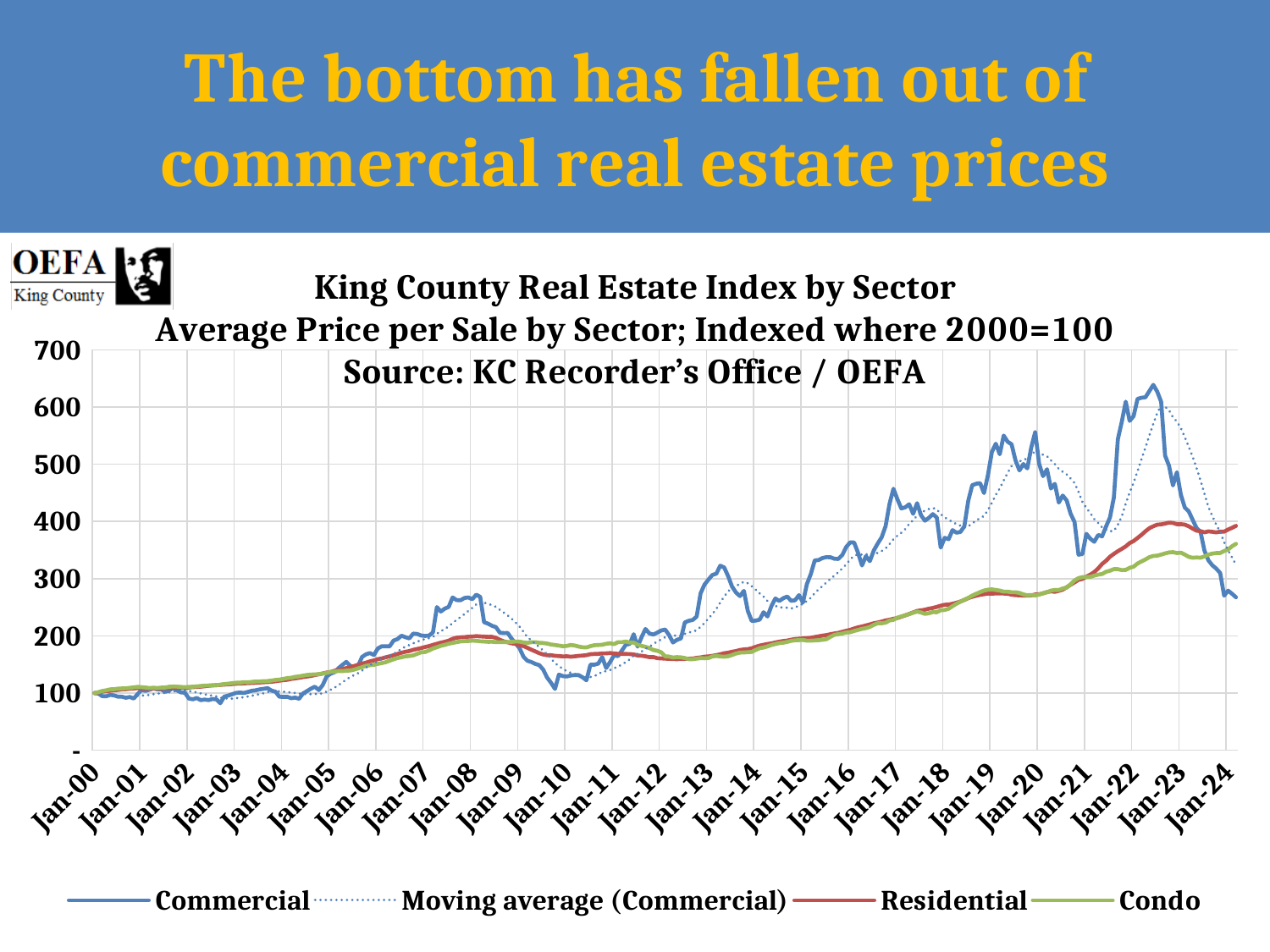

# The bottom has fallen out of commercial real estate prices

### Chart: King County Real Estate Index by Sector
Average Price per Sale by Sector; Indexed where 2000=100
Source: KC Recorder’s Office / OEFA

| Category | Commercial | Residential | Condo |
|---|---|---|---|
| 36526 | 100.0 | 99.99999999999999 | 100.0 |
| 36557 | 99.11783608903924 | 100.99633308632573 | 101.59526221771252 |
| 36586 | 94.64619249516804 | 102.52904129720027 | 103.67826791862558 |
| 36617 | 94.38656921615726 | 103.365759839163 | 104.83212334348295 |
| 36647 | 96.87390871314328 | 104.16754030046921 | 106.51715444301972 |
| 36678 | 95.88222203521336 | 104.86764699765676 | 106.70696677618643 |
| 36708 | 93.71614454574271 | 105.4761877092565 | 107.81344114924501 |
| 36739 | 93.60129894225457 | 106.47737037011049 | 108.1273692372943 |
| 36770 | 91.90682584023946 | 106.77005232998981 | 108.42808757928873 |
| 36800 | 93.22814776698931 | 107.6353869503206 | 109.17969748848024 |
| 36831 | 90.52458012741957 | 107.95213939904146 | 110.08605578391963 |
| 36861 | 98.49799037635508 | 108.76478416623425 | 110.92951184745685 |
| 36892 | 105.40764937280278 | 108.09271957021349 | 110.26962529378531 |
| 36923 | 103.81879530801815 | 108.12737451751896 | 109.70888022549018 |
| 36951 | 105.84180561121343 | 107.94888763836035 | 108.85581395202017 |
| 36982 | 108.26261057690374 | 108.15415018575268 | 109.47427781754689 |
| 37012 | 106.40803348532056 | 108.21536909627562 | 108.80256667337503 |
| 37043 | 106.32875948739914 | 108.24322377587637 | 109.57632540251655 |
| 37073 | 102.28926863876397 | 108.43466388219078 | 109.82593753112299 |
| 37104 | 104.61337996743944 | 108.70996609451423 | 111.09159096648965 |
| 37135 | 109.16922427906688 | 109.15410182749004 | 111.47284228184215 |
| 37165 | 104.64660596439501 | 109.07242554347675 | 111.24000998843988 |
| 37196 | 101.19471094798858 | 109.27906747802709 | 110.75483421542378 |
| 37226 | 100.59007792957857 | 109.11838926328468 | 110.37655892117742 |
| 37257 | 90.5292170705209 | 109.72850480831241 | 110.82761072371719 |
| 37288 | 89.09804227645124 | 110.35945314569075 | 111.18771704661445 |
| 37316 | 91.32019531159214 | 110.77795583547139 | 111.71674561239759 |
| 37347 | 87.66084567869679 | 111.18017490032138 | 112.40114183524926 |
| 37377 | 88.66007071842178 | 111.91060821413735 | 113.09366620473018 |
| 37408 | 87.78304793585451 | 112.77710911355672 | 113.28706015824817 |
| 37438 | 89.58493691224015 | 113.35825754326207 | 113.62350907159718 |
| 37469 | 89.09531597146155 | 113.77284777226137 | 113.51829061184729 |
| 37500 | 82.3277934290272 | 114.2036910031368 | 114.89137204393589 |
| 37530 | 94.00935266633077 | 114.85905751076254 | 115.80644018006872 |
| 37561 | 95.64792302861491 | 115.18653607442175 | 116.44993009566345 |
| 37591 | 97.99769469287705 | 115.7583739639582 | 117.29832596971593 |
| 37622 | 100.31264184309153 | 116.44748059559976 | 118.10486440594158 |
| 37653 | 100.992422563483 | 116.59695212329612 | 118.20894054405952 |
| 37681 | 100.17374305956376 | 116.92594806345961 | 119.1196586818295 |
| 37712 | 102.10265134410923 | 117.36397796859244 | 118.90546853180413 |
| 37742 | 104.09189521878115 | 117.62063568277638 | 119.54128610343163 |
| 37773 | 104.90294132870781 | 118.08675231422914 | 120.2478845354459 |
| 37803 | 106.55050686804196 | 118.50150117213906 | 120.22207317411754 |
| 37834 | 107.47831842676017 | 118.94382742427877 | 120.80347425212756 |
| 37865 | 108.52578983248381 | 119.30591881020474 | 121.01541583357691 |
| 37895 | 104.34745497023677 | 119.85363269931409 | 121.93900496465156 |
| 37926 | 102.41305564513281 | 120.64245435613614 | 122.94584262036112 |
| 37956 | 93.6155539246806 | 121.63593716051521 | 123.57454153304552 |
| 37987 | 93.39524005405258 | 122.49989760670844 | 124.77860914532287 |
| 38018 | 93.50649835220302 | 123.22095987433295 | 126.22724614576582 |
| 38047 | 91.0377173646126 | 124.67650844582462 | 126.80864427763638 |
| 38078 | 92.18217933648172 | 125.69945435511708 | 128.37785477487327 |
| 38108 | 90.03316281014853 | 126.72081529855053 | 129.21963307736513 |
| 38139 | 99.3856116616989 | 127.92657344414502 | 130.47450248554097 |
| 38169 | 103.41486182817242 | 128.95417538791466 | 131.67060159754945 |
| 38200 | 107.68013870498032 | 129.87077275521222 | 132.27106903614506 |
| 38231 | 111.20277118318167 | 131.51569642539695 | 132.66555829674405 |
| 38261 | 105.21795866292874 | 132.8043376522295 | 133.12545973977169 |
| 38292 | 113.9957761568872 | 134.19894961612704 | 134.03092279096794 |
| 38322 | 128.95786126897025 | 135.85157622315697 | 135.23051202201586 |
| 38353 | 133.9184351403428 | 136.82136534739672 | 136.98486460158404 |
| 38384 | 136.50874952122038 | 138.9989750624013 | 137.5490839045302 |
| 38412 | 143.4675659611832 | 140.04273740889164 | 138.63164061480427 |
| 38443 | 149.28850006778845 | 141.8764248356151 | 138.4188869726324 |
| 38473 | 154.58792454151984 | 143.713388507677 | 139.16009506675618 |
| 38504 | 147.45090271586454 | 145.38335421220708 | 139.49216111793118 |
| 38534 | 145.62059449658443 | 147.29543127555831 | 141.0095176298197 |
| 38565 | 147.91098145551163 | 149.41982006051728 | 143.12007312858879 |
| 38596 | 163.18452938874722 | 151.46304623166077 | 145.41890733859225 |
| 38626 | 167.71519434542574 | 153.18233984987012 | 147.71619429018895 |
| 38657 | 169.9283196270077 | 155.55761110713047 | 148.69578099183053 |
| 38687 | 166.56720552909934 | 157.08932049975925 | 149.36149570774444 |
| 38718 | 178.00231203918264 | 159.24305964467607 | 151.0404581930062 |
| 38749 | 181.7986244944582 | 160.54359528447918 | 152.40295249387742 |
| 38777 | 181.67286724780283 | 162.52351838904954 | 153.96768411011888 |
| 38808 | 181.62977110392978 | 164.26005151254643 | 156.58903561776273 |
| 38838 | 191.75640491070217 | 166.20672191597976 | 159.0057390627819 |
| 38869 | 194.4150677559689 | 168.2549974201382 | 161.23690309001623 |
| 38899 | 200.24466594927017 | 170.44721935739392 | 162.57064889832122 |
| 38930 | 197.6699454120096 | 172.23083243544676 | 164.14556119929324 |
| 38961 | 195.6338407087507 | 173.4531851174628 | 164.82120919788343 |
| 38991 | 203.90485901453792 | 175.6426877456414 | 165.89305306970448 |
| 39022 | 203.24853547760145 | 177.12591715786917 | 168.5664454333378 |
| 39052 | 200.58244005374215 | 178.6694479697184 | 171.26233760086345 |
| 39083 | 199.8850699049504 | 180.52979571681786 | 171.73309727137007 |
| 39114 | 200.4564976050393 | 182.02919647913902 | 174.47752488932503 |
| 39142 | 205.8844374439773 | 184.21869589585168 | 177.75412069451227 |
| 39173 | 250.2861043128386 | 186.131295882474 | 180.13659998088082 |
| 39203 | 242.4538922440161 | 188.05408225302355 | 182.61721582621382 |
| 39234 | 247.53569754520572 | 189.5539324165661 | 184.19522653393977 |
| 39264 | 250.5282848444232 | 191.69029835391402 | 186.2453012088746 |
| 39295 | 267.1382949989731 | 194.82622403699665 | 187.59254981854463 |
| 39326 | 262.50088180622623 | 196.74688425931478 | 188.95185920453872 |
| 39356 | 262.1204225744146 | 197.43744189171684 | 190.26087697336456 |
| 39387 | 266.1746648900547 | 197.81846561091487 | 190.80976580438818 |
| 39417 | 267.0797989930497 | 198.51037597339982 | 191.00263407850622 |
| 39448 | 264.02453803377557 | 198.7272599089508 | 191.55608614174415 |
| 39479 | 271.8810291399793 | 199.52940523138446 | 191.3471853643764 |
| 39508 | 268.1949651763738 | 199.01992266061762 | 190.4147949159304 |
| 39539 | 223.6816520851405 | 198.62534116164088 | 190.12653857048187 |
| 39569 | 221.33620722219695 | 198.19707883384493 | 189.62164341102593 |
| 39600 | 217.63219824635473 | 198.29773027425784 | 189.69747174948822 |
| 39630 | 215.14619671866654 | 196.49976007077112 | 189.0544289266573 |
| 39661 | 205.50885962757337 | 193.16886121748635 | 188.85671232871283 |
| 39692 | 204.86585414898096 | 190.47881977152522 | 189.1625296254187 |
| 39722 | 204.97391027713442 | 188.72178900807194 | 189.16936748821746 |
| 39753 | 195.05198882491288 | 186.88522058576038 | 189.4604835043868 |
| 39783 | 187.06454604780535 | 185.92300307471763 | 190.1401498566092 |
| 39814 | 178.27872484941284 | 183.7487522993354 | 189.95971846575543 |
| 39845 | 163.47469915490646 | 182.15220606447215 | 188.40676888269692 |
| 39873 | 156.48394679902873 | 179.12314955293732 | 187.71656793339494 |
| 39904 | 154.31733311520534 | 175.76002402157323 | 188.88622690534106 |
| 39934 | 151.0299148652353 | 172.7835898152338 | 188.9340640992161 |
| 39965 | 148.91987366654487 | 169.71469071044513 | 187.90880098766422 |
| 39995 | 141.10659552266077 | 167.51313527044036 | 187.47938038711598 |
| 40026 | 127.12134931469141 | 166.18606389129988 | 186.4989122858888 |
| 40057 | 117.99611353173408 | 166.20234323463498 | 184.86126288006648 |
| 40087 | 107.29608197997572 | 165.13737628809017 | 183.97361518089036 |
| 40118 | 132.32405702179094 | 164.68021200203333 | 182.99852907631058 |
| 40148 | 129.65327242328848 | 164.08772254460487 | 181.7911440252404 |
| 40179 | 128.95975808754395 | 164.3516363024918 | 182.46399586508144 |
| 40210 | 130.73815538505937 | 163.60211032751747 | 184.03450634505896 |
| 40238 | 131.4852016364772 | 164.20624576136692 | 183.19970246269958 |
| 40269 | 131.4123703537372 | 165.0464436270029 | 181.26337843551192 |
| 40299 | 127.58273350547081 | 165.6136310349258 | 180.02474329496803 |
| 40330 | 122.38290290178774 | 166.23921200013987 | 179.76442588041505 |
| 40360 | 149.57420077946014 | 167.93851246478914 | 182.01189972717125 |
| 40391 | 149.59269587516116 | 168.38823385168956 | 183.63998196859856 |
| 40422 | 151.5298988610912 | 168.51893158736422 | 184.0195965586169 |
| 40452 | 162.98967102010457 | 169.36785758557807 | 184.4494830706848 |
| 40483 | 143.76740464839364 | 169.42722891064003 | 186.05276075834198 |
| 40513 | 154.16368328835617 | 169.9460695597726 | 187.0411367704173 |
| 40544 | 166.0153967280159 | 169.23974723237973 | 185.53485820753752 |
| 40575 | 164.554725297517 | 168.54315276944007 | 188.93674626206118 |
| 40603 | 174.29014909604103 | 168.4268200068611 | 188.83865722338916 |
| 40634 | 184.62330171699756 | 168.3865227224949 | 190.08152037441005 |
| 40664 | 185.94904361396883 | 168.19979827081724 | 188.38604862089713 |
| 40695 | 202.89335233645474 | 167.468926181524 | 188.16536013322428 |
| 40725 | 181.20758666159682 | 165.75231710544574 | 184.6230110842088 |
| 40756 | 197.52695006826457 | 165.25509181507283 | 182.53612460311953 |
| 40787 | 212.01509016668842 | 164.22059990069192 | 180.85155134072934 |
| 40817 | 204.13964868207742 | 162.78068038301797 | 178.54964629704088 |
| 40848 | 202.2553974546178 | 163.065889954041 | 175.23315386286814 |
| 40878 | 205.67790768341007 | 160.94951441032205 | 173.97781388709086 |
| 40909 | 209.38542570391266 | 160.59364703825096 | 171.31501705447607 |
| 40940 | 211.0953090466344 | 160.1472100626461 | 164.29256146945545 |
| 40969 | 201.23646439398448 | 159.79364664630717 | 163.7924871538816 |
| 41000 | 188.3457554064239 | 159.4990315679439 | 162.13425496827497 |
| 41030 | 193.09759006966715 | 159.2109188015773 | 162.89758398566855 |
| 41061 | 195.40395419944278 | 159.6780164769855 | 162.3983128113064 |
| 41091 | 223.4416931789497 | 159.60892720630767 | 161.22655413240219 |
| 41122 | 226.32559885803514 | 160.05150461585535 | 159.2578109134724 |
| 41153 | 227.77051046303464 | 160.33710843084503 | 159.23895770937887 |
| 41183 | 233.6329571866691 | 161.67195608728156 | 160.1440810338597 |
| 41214 | 274.35547057497797 | 162.35968218292862 | 161.11220307131384 |
| 41244 | 289.6275234205211 | 163.64410823927346 | 160.80229476605243 |
| 41275 | 298.45747991871366 | 164.10527433957623 | 161.32227875222975 |
| 41306 | 306.46309850274343 | 165.16609814574895 | 163.9598774864709 |
| 41334 | 308.7561685924807 | 166.2710093657414 | 164.885458501491 |
| 41365 | 322.7588059677792 | 167.74898830756484 | 163.95798031679138 |
| 41395 | 319.5013718820203 | 169.70062790787165 | 163.58182290012854 |
| 41426 | 304.26482816665515 | 170.52436180643443 | 164.37057403123558 |
| 41456 | 286.14682716047815 | 172.25812027472625 | 166.50421076721378 |
| 41487 | 275.7655848593847 | 173.44081294163968 | 169.02543252724226 |
| 41518 | 269.33962640757653 | 175.35019875340444 | 170.73210779624466 |
| 41548 | 278.70286996835176 | 176.3473840441514 | 171.02174097120601 |
| 41579 | 243.62461724640468 | 176.84209184813608 | 171.4245972010345 |
| 41609 | 225.91364292801907 | 178.3301815664384 | 171.98589029207818 |
| 41640 | 226.7076901064118 | 180.85167928297585 | 175.33615120858718 |
| 41671 | 228.3321152322867 | 182.92824468161461 | 178.39528736109202 |
| 41699 | 241.27073856996864 | 184.4298783016862 | 179.53367798629097 |
| 41730 | 233.83966493050718 | 185.79021209119728 | 181.52505949331112 |
| 41760 | 252.0551927183488 | 186.80221650535145 | 183.97041393270882 |
| 41791 | 265.3064061378608 | 188.45537071378345 | 185.7390509565614 |
| 41821 | 260.91580386146546 | 189.81491676941314 | 187.31851923977305 |
| 41852 | 265.6990144746506 | 190.9405136598137 | 187.99497517334314 |
| 41883 | 268.63968141099565 | 191.73813771297011 | 189.4364381888861 |
| 41913 | 261.286190168417 | 193.269487310888 | 191.28897470128862 |
| 41944 | 262.09089172556406 | 194.48736768032887 | 192.16750958458968 |
| 41974 | 271.09440197597127 | 195.00544118751552 | 192.5204597509671 |
| 42005 | 258.2252994460886 | 195.51633246296868 | 192.78236564187176 |
| 42036 | 290.28269978546655 | 195.95771068909926 | 191.60457927376086 |
| 42064 | 307.95923225280785 | 196.60112418816385 | 191.6207406566347 |
| 42095 | 331.9098163210361 | 197.98361124940325 | 192.03012413207975 |
| 42125 | 332.55558347847875 | 199.18737384176316 | 192.49371218563724 |
| 42156 | 336.09967019972044 | 200.40346869457403 | 193.10800126665484 |
| 42186 | 337.6773981274066 | 201.32335898731415 | 194.33770260695886 |
| 42217 | 337.3541776905593 | 202.97465119220644 | 198.43081826039977 |
| 42248 | 334.75193411120813 | 204.1623583789145 | 201.7175368021044 |
| 42278 | 334.53460233803196 | 205.23584614121805 | 203.0254248471655 |
| 42309 | 341.33188760420774 | 207.11281630258162 | 204.02897972523914 |
| 42339 | 355.34115906898455 | 208.84871585701202 | 205.93802393594 |
| 42370 | 363.3815503367212 | 210.5600528708258 | 206.29168810525985 |
| 42401 | 363.16504985767557 | 212.78890300030795 | 208.53283796602074 |
| 42430 | 345.2179147688764 | 214.94446001585806 | 210.35429847307654 |
| 42461 | 322.980388324575 | 216.3997137078044 | 212.16808696091934 |
| 42491 | 339.29145341181146 | 218.19356572093272 | 213.53029468923708 |
| 42522 | 330.5466810315695 | 220.003020795939 | 215.56645052705824 |
| 42552 | 349.2483121316469 | 222.02512336841232 | 219.26736272721482 |
| 42583 | 361.44281319150434 | 223.25117404949907 | 222.00384406807197 |
| 42614 | 372.23794608055476 | 224.93541506134991 | 221.96039534898324 |
| 42644 | 391.71829591017695 | 226.9178726087366 | 223.0463976359083 |
| 42675 | 430.85842515962 | 228.16014080297305 | 226.86854868180555 |
| 42705 | 457.07497152893404 | 229.89929208088702 | 227.8767797549403 |
| 42736 | 438.8593933800538 | 231.05854734393557 | 231.83518177713992 |
| 42767 | 422.57928115707966 | 233.40243959506097 | 233.92581204090055 |
| 42795 | 424.67018181846885 | 235.76193874751968 | 236.12828611495223 |
| 42826 | 430.0013827367939 | 238.31762881658508 | 237.86922001278347 |
| 42856 | 413.23091880791566 | 240.91853480557094 | 240.3953872572664 |
| 42887 | 431.8618741790734 | 243.50025174522168 | 242.3336302260807 |
| 42917 | 410.696504799536 | 244.56823468055475 | 240.8309349199063 |
| 42948 | 401.3303682565608 | 245.75236567191828 | 238.35479234254913 |
| 42979 | 406.26564634618484 | 247.5002860784924 | 239.43415990703053 |
| 43009 | 412.72979933207915 | 248.7935187783239 | 241.55784491026157 |
| 43040 | 406.8011770002364 | 250.56872339823607 | 241.29078266405585 |
| 43070 | 354.10374722432965 | 252.61387732663545 | 244.6581540279077 |
| 43101 | 371.29740185273477 | 254.38551123833133 | 245.19018232881663 |
| 43132 | 369.0190435206744 | 254.6067458111774 | 247.33753937278172 |
| 43160 | 384.79543852702454 | 256.09642845260197 | 251.84214763656522 |
| 43191 | 380.34654058568844 | 257.8286529043725 | 255.99813846942163 |
| 43221 | 381.5378722932593 | 259.93893010798837 | 259.6560042486124 |
| 43252 | 391.4324811732911 | 262.7058170607288 | 263.1662315583275 |
| 43282 | 435.9302061101536 | 265.8655814924769 | 266.3421345215911 |
| 43313 | 463.182192759114 | 268.20689488232273 | 270.3425257020105 |
| 43344 | 465.7723967951715 | 270.0336215209418 | 273.48465607993234 |
| 43374 | 466.84265907198096 | 271.76484609506565 | 276.5142620371547 |
| 43405 | 449.50483445399914 | 272.73456264332737 | 279.26689267401406 |
| 43435 | 481.1287781889317 | 273.95128499383156 | 280.70608503939405 |
| 43466 | 521.290222983244 | 273.63558422827623 | 281.35634990765675 |
| 43497 | 535.7006119837351 | 274.0839867020902 | 280.16062645837934 |
| 43525 | 517.3076977974912 | 274.25066438127686 | 279.1105416498091 |
| 43556 | 549.9839768688897 | 273.9357246142226 | 277.34344456508427 |
| 43586 | 539.1024433623714 | 273.4554403149683 | 277.2798258823349 |
| 43617 | 534.8424892461276 | 272.0257731613554 | 276.3151148442618 |
| 43647 | 506.7482019182511 | 271.05514667348973 | 276.2538849024978 |
| 43678 | 489.04186541105133 | 270.76987882190036 | 274.9932723846335 |
| 43709 | 500.30825747232 | 270.35715570090696 | 272.4065167514154 |
| 43739 | 492.62954901939764 | 270.33791801728864 | 270.95856362000694 |
| 43770 | 529.0627991457928 | 270.57629107593795 | 271.36892635979 |
| 43800 | 556.2698208526767 | 272.2379805347404 | 270.55841377136426 |
| 43831 | 500.58668863543204 | 272.65063212111187 | 272.02154882815154 |
| 43862 | 479.08232816167884 | 274.2869028625134 | 274.56830556205716 |
| 43891 | 491.1234665507289 | 276.55727326178555 | 276.17979755580774 |
| 43922 | 457.5531607112275 | 277.8231500716826 | 279.13985313837355 |
| 43952 | 465.6188715541369 | 277.0116635233906 | 280.2249211007687 |
| 43983 | 433.01453528353335 | 278.69154866256184 | 280.19311318169514 |
| 44013 | 445.2075417599824 | 280.827124396248 | 282.8427749472391 |
| 44044 | 436.55820437649436 | 284.9668902081094 | 284.3139084636414 |
| 44075 | 413.4451070858375 | 289.3950553522437 | 290.1105054274241 |
| 44105 | 399.05930633324607 | 293.59776732037767 | 296.84291826929217 |
| 44136 | 341.82320587553846 | 297.95771480928966 | 300.90457588993695 |
| 44166 | 343.0759558956259 | 299.48987249253264 | 302.76476494638945 |
| 44197 | 378.32566286794366 | 303.7280052591821 | 303.18344719821835 |
| 44228 | 369.90182101968367 | 306.9834122221032 | 302.99196656592704 |
| 44256 | 364.34697602713123 | 311.5669315608459 | 305.31539652900113 |
| 44287 | 376.32183191623136 | 317.8928035290687 | 307.078030363103 |
| 44317 | 373.88684393137555 | 325.6796026735594 | 308.12606782571453 |
| 44348 | 391.07375212352605 | 331.2413717175985 | 312.0365204233742 |
| 44378 | 407.0327172223836 | 338.365475935794 | 313.9076148243838 |
| 44409 | 442.027906201748 | 343.33746856087333 | 316.6802606317401 |
| 44440 | 543.5599036819525 | 347.91634436965484 | 316.6140935721643 |
| 44470 | 574.1093966681261 | 352.0545948757629 | 314.9701876210299 |
| 44501 | 609.2211289056497 | 356.39879430996024 | 315.2720701669364 |
| 44531 | 575.5312390538767 | 362.1784400279506 | 318.9661990027373 |
| 44562 | 583.890136717287 | 365.73233360513984 | 321.0055610352218 |
| 44593 | 614.02635377136 | 371.0590366481783 | 326.49289103879374 |
| 44621 | 616.0237615660421 | 376.57233590727407 | 330.13474569014693 |
| 44652 | 616.821813692592 | 382.699446202874 | 333.54827360833025 |
| 44682 | 627.5744495617079 | 388.10182607865244 | 337.5716718580659 |
| 44713 | 638.5800626760988 | 391.54884691632884 | 339.6466220151135 |
| 44743 | 626.9165078751224 | 394.3039482682073 | 340.20643970190275 |
| 44774 | 609.0152346460374 | 394.7961026398855 | 342.0548467827396 |
| 44805 | 514.9670063412984 | 396.20650492139475 | 344.08950273738344 |
| 44835 | 497.0317778215157 | 397.8571079592566 | 345.85313071441834 |
| 44866 | 462.8440243544995 | 397.38712882158546 | 346.2718262939492 |
| 44896 | 485.9949736477432 | 395.0900701930841 | 344.8375222020675 |
| 44927 | 446.8016825072108 | 395.21365334119577 | 345.37700376584473 |
| 44958 | 424.1262618566623 | 394.36587915401384 | 342.0650312317883 |
| 44986 | 417.69570755840095 | 391.4826551763909 | 338.21146827786055 |
| 45017 | 402.86335002275206 | 387.48525302072915 | 336.49809078230595 |
| 45047 | 388.24326151352244 | 383.8568941609974 | 337.0588650179924 |
| 45078 | 381.61286234457793 | 382.9135363243479 | 336.61889652489543 |
| 45108 | 348.9550119733996 | 380.98585705344675 | 338.84127900178134 |
| 45139 | 331.9558997014636 | 382.61087198403806 | 341.8845767875776 |
| 45170 | 323.3701745671958 | 381.84416917055813 | 343.8497775379526 |
| 45200 | 317.5694555063984 | 380.79812601009945 | 344.7215401072717 |
| 45231 | 309.8946555332472 | 382.2198153189155 | 344.9263512515657 |
| 45261 | 270.16547347401075 | 382.0792124618537 | 348.1940652842804 |
| 45292 | 279.08784769004797 | 385.8348694401652 | 350.98973286536614 |
| 45323 | 273.56222381655874 | 388.68646814732807 | 356.561837122631 |
| 45352 | 267.39270904534504 | 392.1858039354817 | 360.76690792944197 |